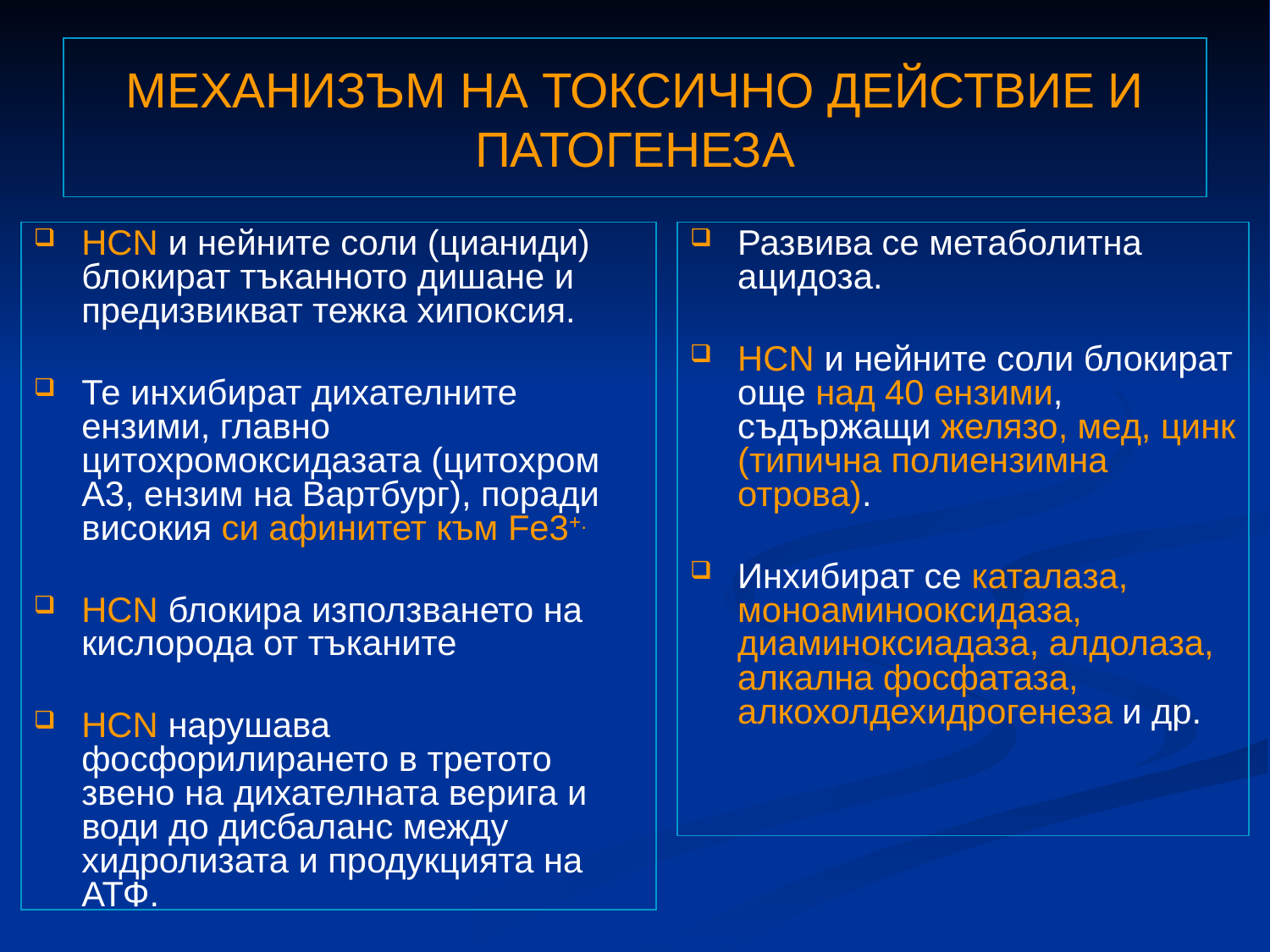

# МЕХАНИЗЪМ НА ТОКСИЧНО ДЕЙСТВИЕ И ПАТОГЕНЕЗА
HCN и нейните соли (цианиди) блокират тъканното дишане и предизвикват тежка хипоксия.

Те инхибират дихателните ензими, главно цитохромоксидазата (цитохром А3, ензим на Вартбург), поради високия си афинитет към Fe3+.

HCN блокира използването на кислорода от тъканите

HCN нарушава фосфорилирането в третото звено на дихателната верига и води до дисбаланс между хидролизата и продукцията на АТФ.

Развива се метаболитна ацидоза.

HCN и нейните соли блокират още над 40 ензими, съдържащи желязо, мед, цинк (типична полиензимна отрова).

Инхибират се каталаза, моноаминооксидаза, диаминоксиадаза, алдолаза, алкална фосфатаза, алкохолдехидрогенеза и др.